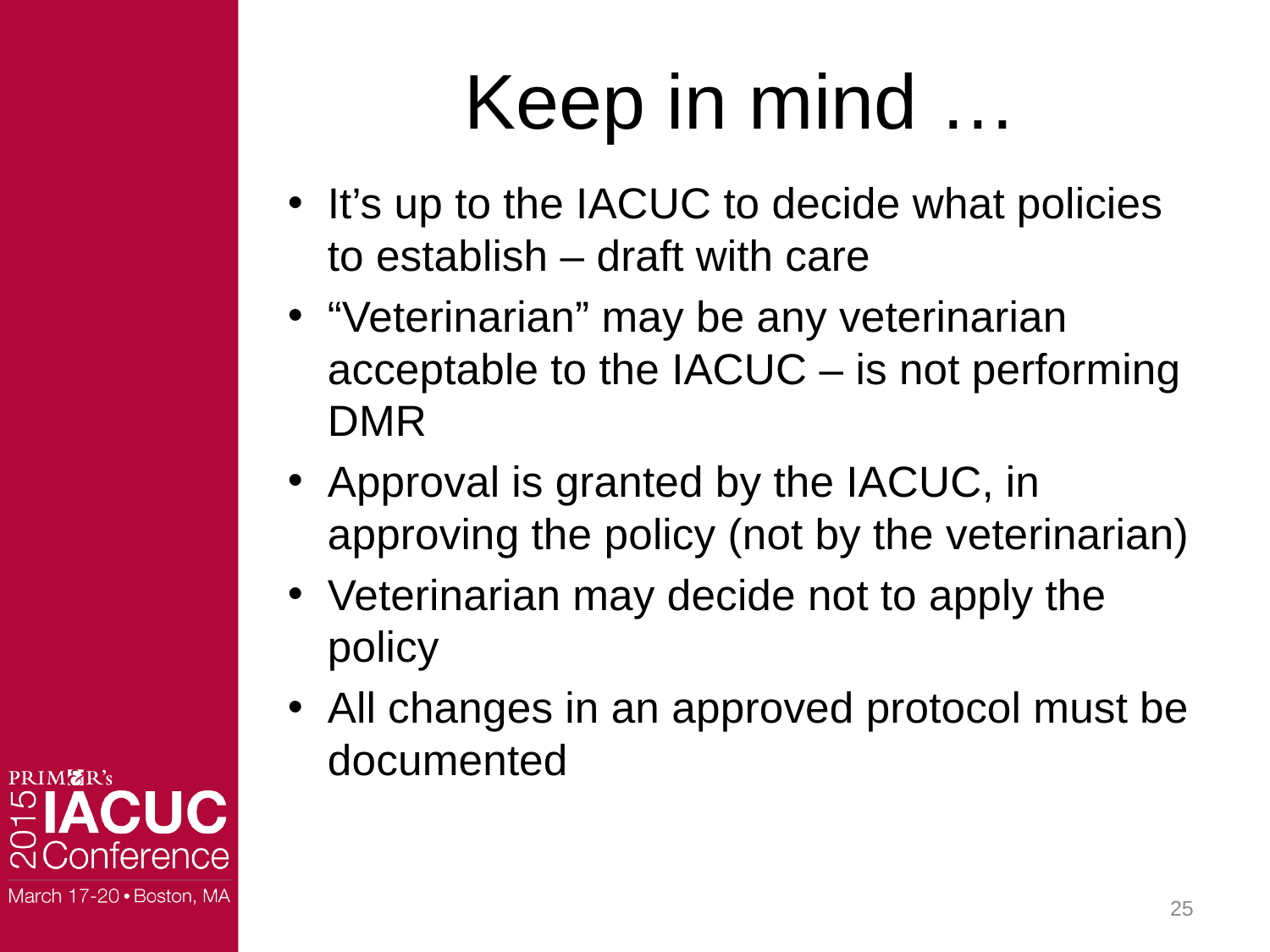

# Keep in mind …
It’s up to the IACUC to decide what policies to establish – draft with care
“Veterinarian” may be any veterinarian acceptable to the IACUC – is not performing DMR
Approval is granted by the IACUC, in approving the policy (not by the veterinarian)
Veterinarian may decide not to apply the policy
All changes in an approved protocol must be documented
25